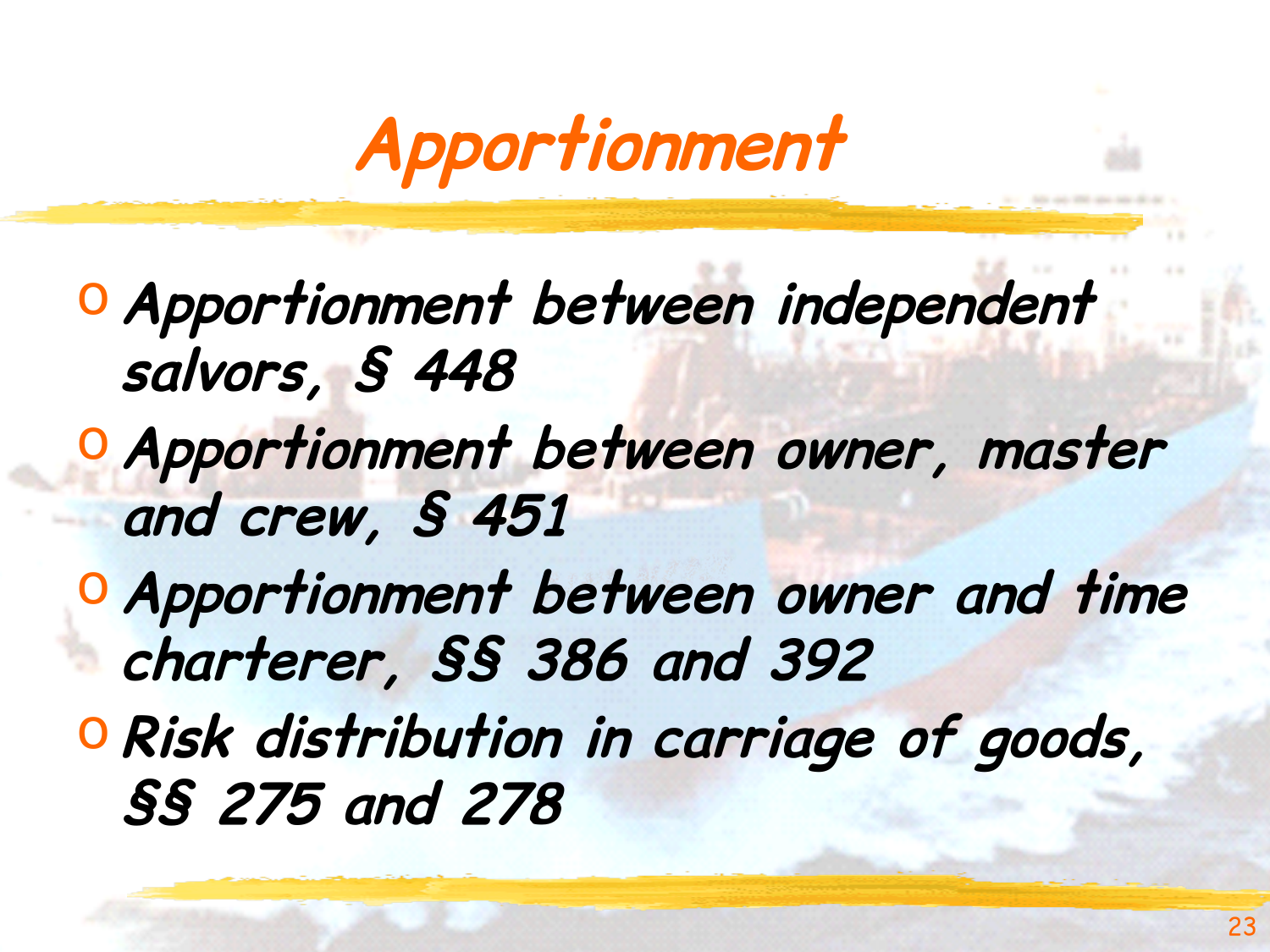

# Apportionment
Apportionment between independent salvors, § 448
Apportionment between owner, master and crew, § 451
Apportionment between owner and time charterer, §§ 386 and 392
Risk distribution in carriage of goods, §§ 275 and 278
23